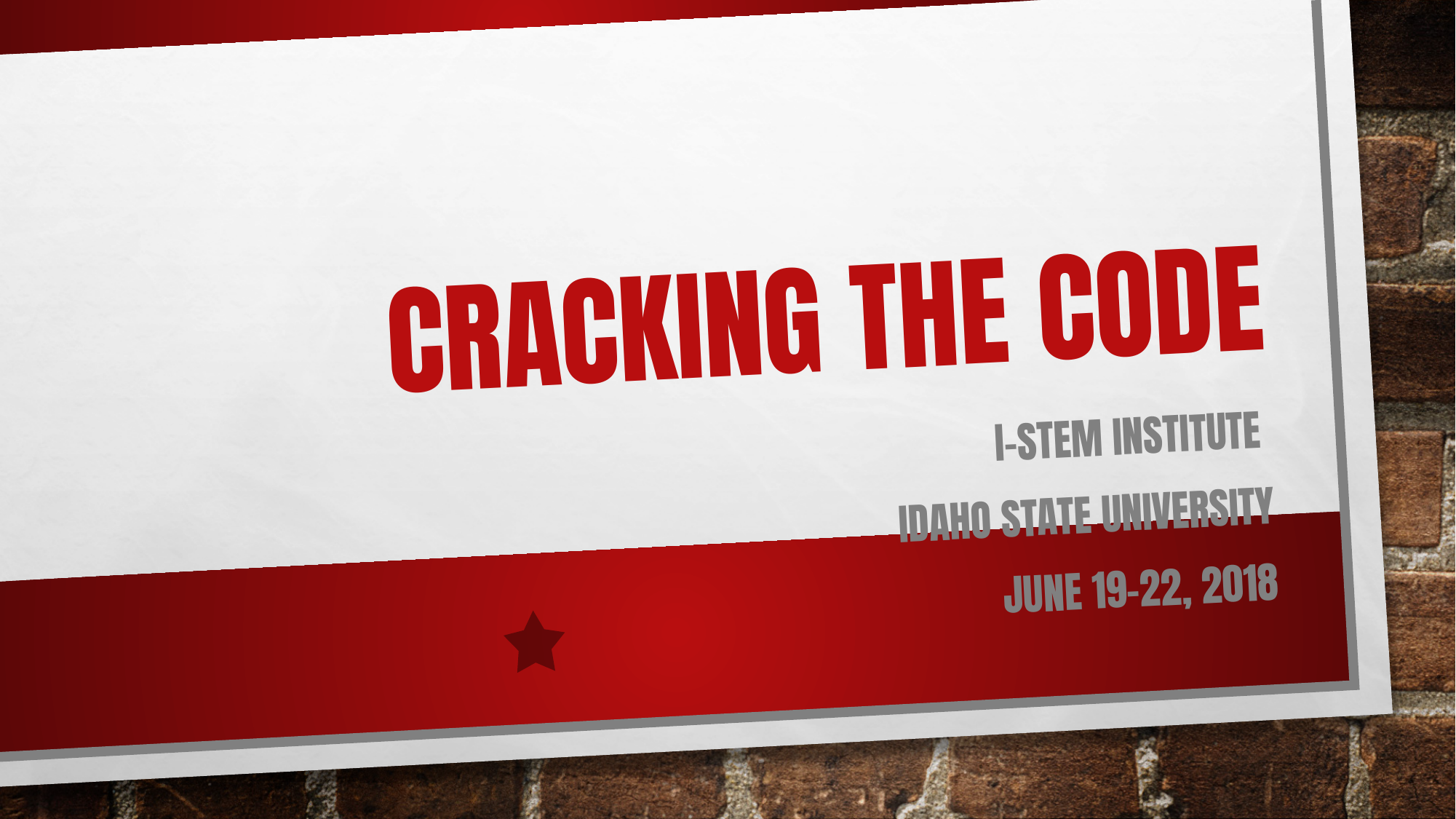

# Cracking the Code
i-STEM Institute
Idaho State University
June 19-22, 2018